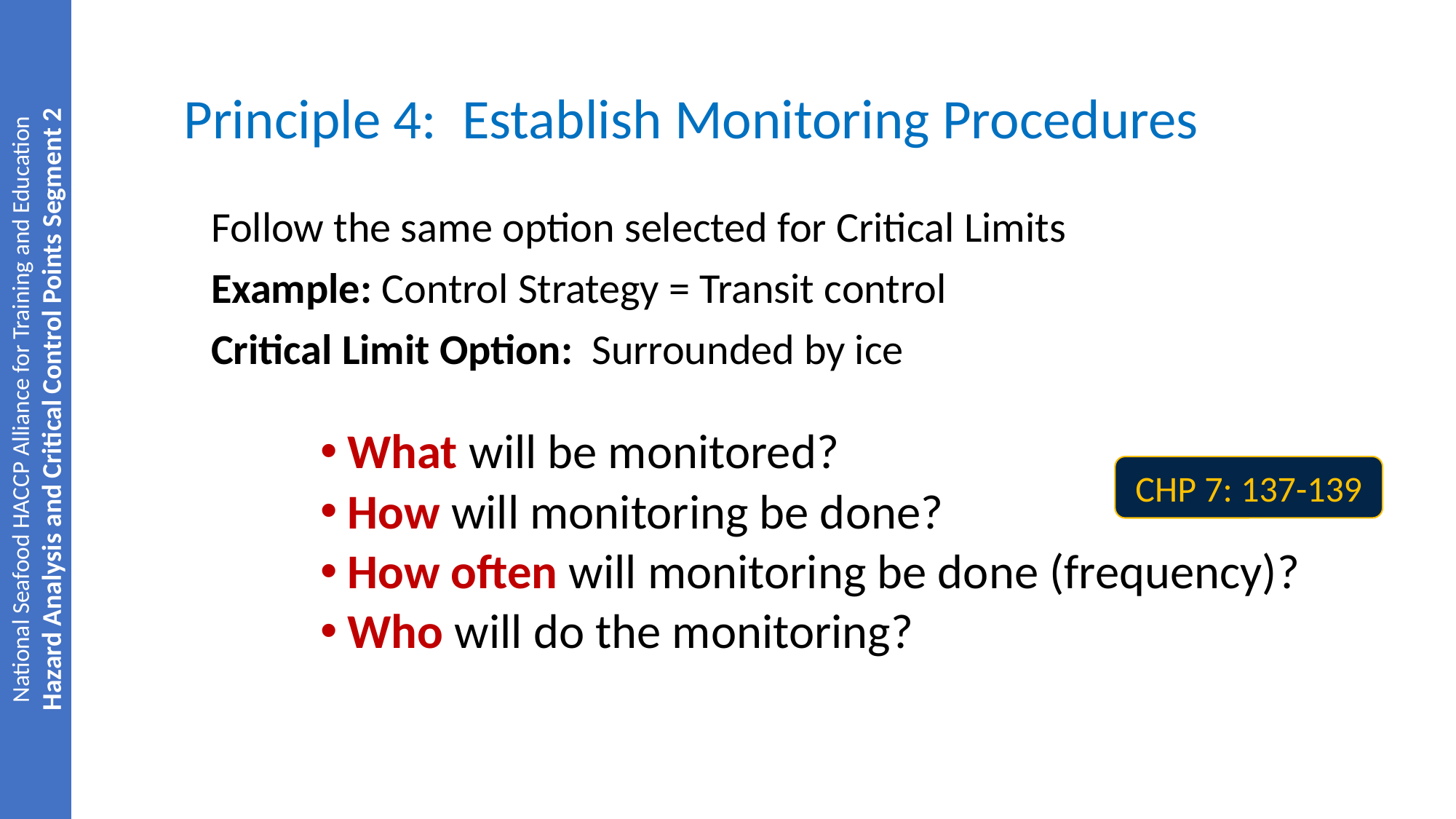

# Principle 4:  Establish Monitoring Procedures
Follow the same option selected for Critical Limits
Example: Control Strategy = Transit control
Critical Limit Option:  Surrounded by ice
What will be monitored?
How will monitoring be done?
How often will monitoring be done (frequency)?
Who will do the monitoring?

CHP 7: 137-139